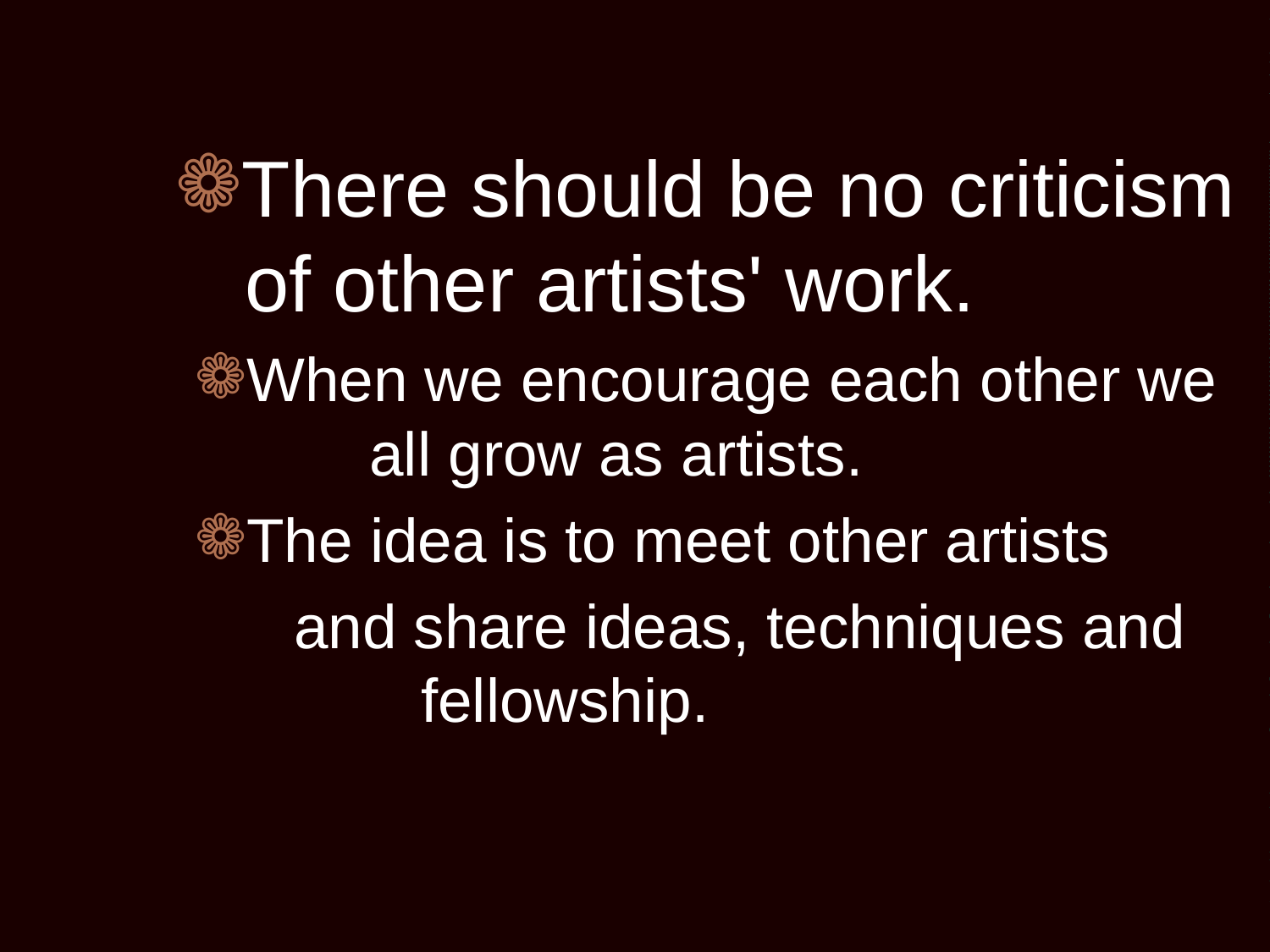

There should be no criticism 	 of other artists' work.
When we encourage each other we 		all grow as artists.
The idea is to meet other artists
	   and share ideas, techniques and 		   fellowship.